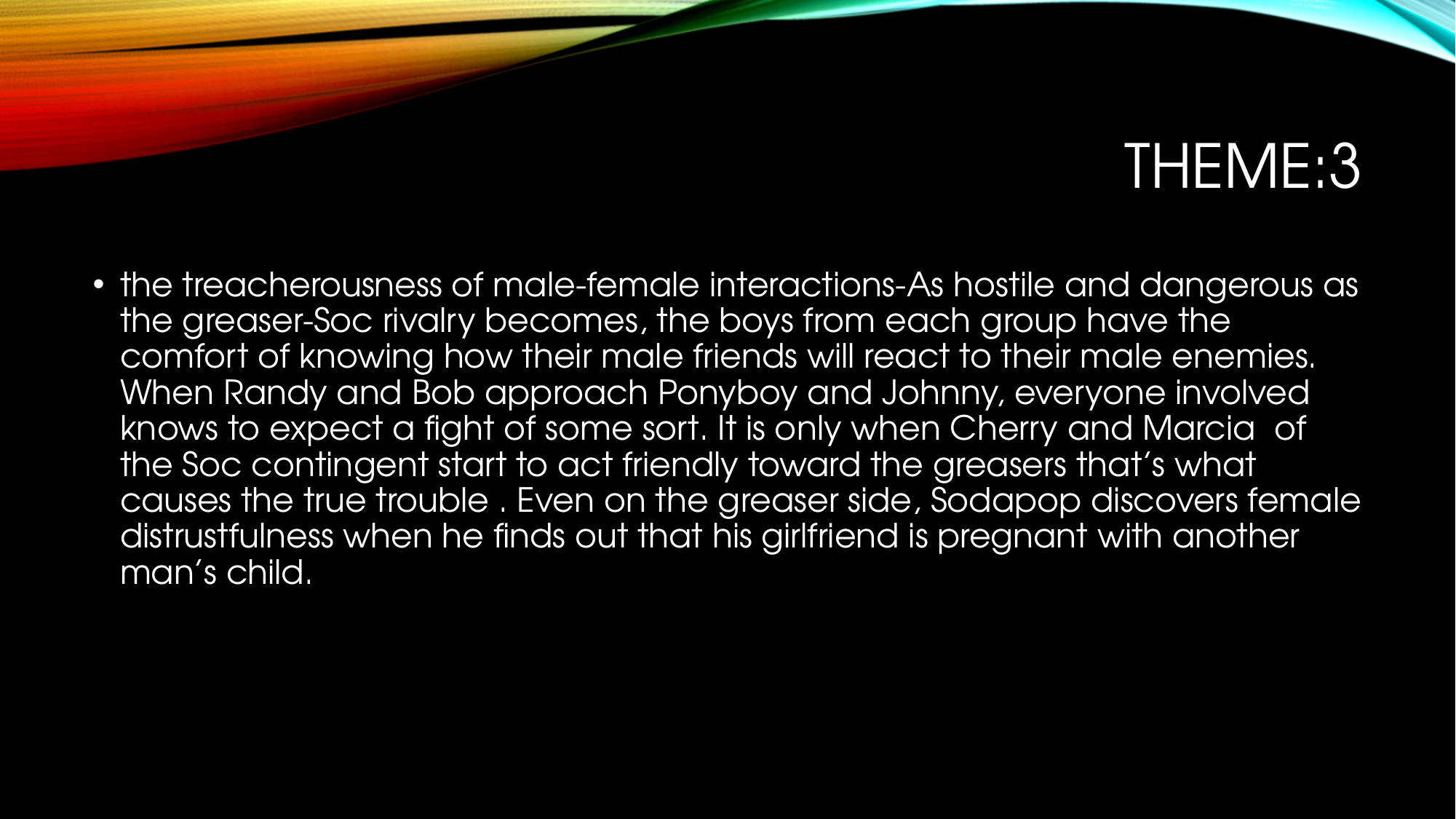

# Theme:3
the treacherousness of male-female interactions-As hostile and dangerous as the greaser-Soc rivalry becomes, the boys from each group have the comfort of knowing how their male friends will react to their male enemies. When Randy and Bob approach Ponyboy and Johnny, everyone involved knows to expect a fight of some sort. It is only when Cherry and Marcia  of the Soc contingent start to act friendly toward the greasers that’s what causes the true trouble . Even on the greaser side, Sodapop discovers female distrustfulness when he finds out that his girlfriend is pregnant with another man’s child.